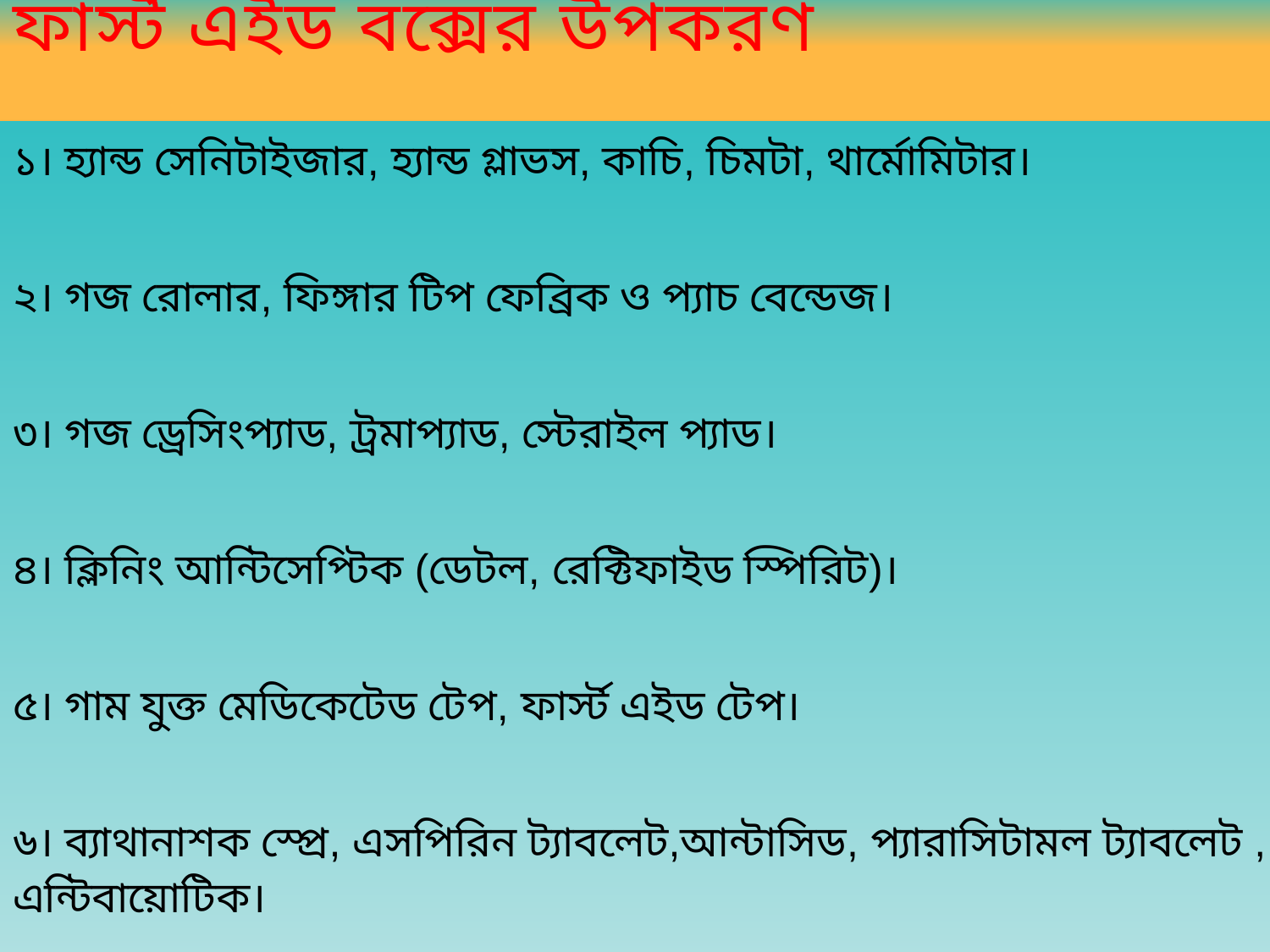

# ফার্স্ট এইড বক্সের উপকরণ
১। হ্যান্ড সেনিটাইজার, হ্যান্ড গ্লাভস, কাচি, চিমটা, থার্মোমিটার।

২। গজ রোলার, ফিঙ্গার টিপ ফেব্রিক ও প্যাচ বেন্ডেজ।

৩। গজ ড্রেসিংপ্যাড, ট্রমাপ্যাড, স্টেরাইল প্যাড।

৪। ক্লিনিং আন্টিসেপ্টিক (ডেটল, রেক্টিফাইড স্পিরিট)।

৫। গাম যুক্ত মেডিকেটেড টেপ, ফার্স্ট এইড টেপ।

৬। ব্যাথানাশক স্প্রে, এস‌পিরিন ট্যাবলেট,আন্টাসিড, প্যারাসিটামল ট্যাবলেট , এন্টিবায়োটিক।